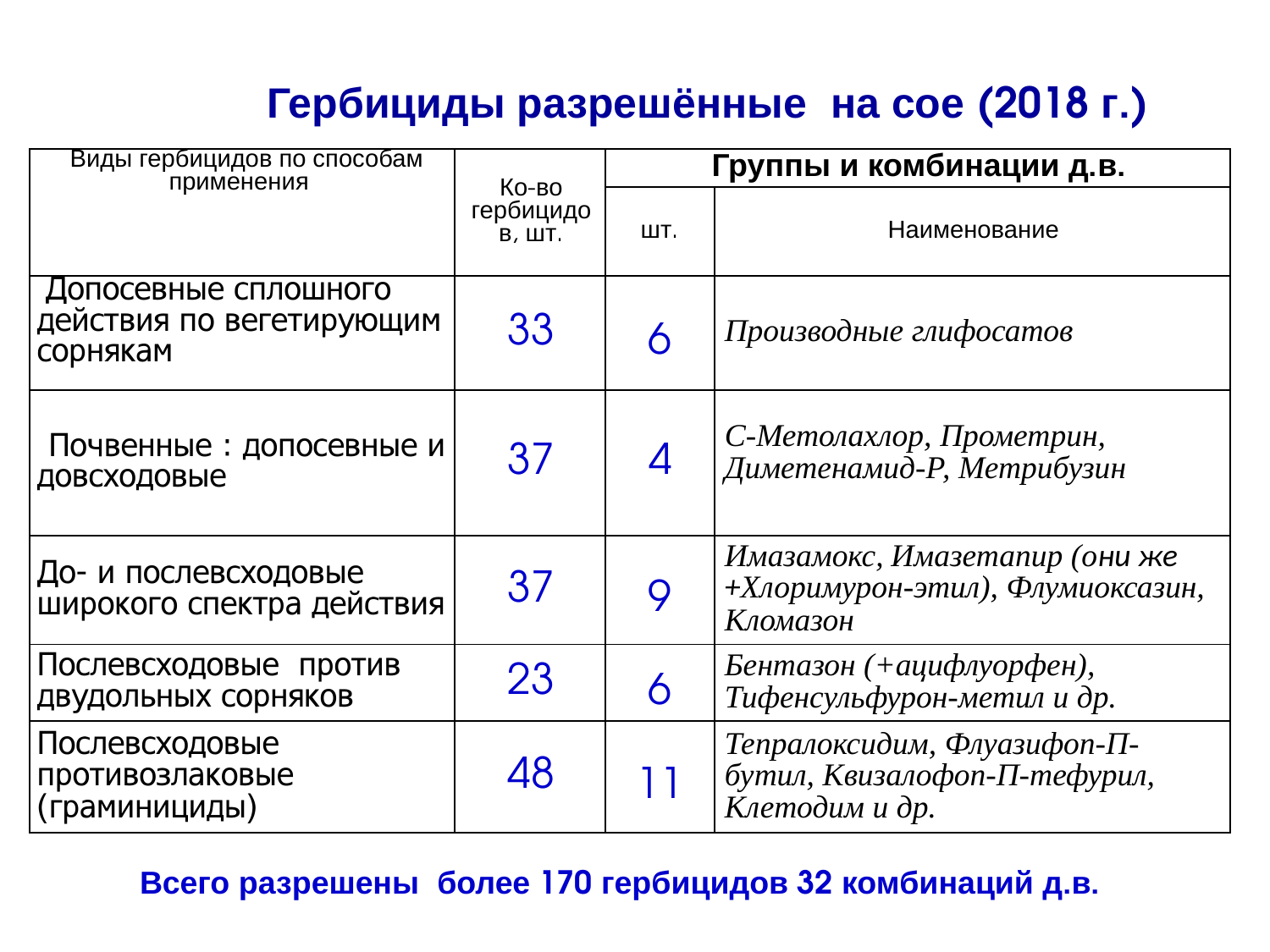

Гербициды разрешённые  на сое (2018 г.)

| Виды гербицидов по способам применения | Ко-во гербицидов, шт. | Группы и комбинации д.в. |  |
| --- | --- | --- | --- |
|  |  | шт. | Наименование |
| Допосевные сплошного действия по вегетирующим сорнякам | 33 | 6 | Производные глифосатов |
| Почвенные : допосевные и довсходовые | 37 | 4 | С-Метолахлор, Прометрин, Диметенамид-Р, Метрибузин |
| До- и послевсходовые широкого спектра действия | 37 | 9 | Имазамокс, Имазетапир (они же +Хлоримурон-этил), Флумиоксазин, Кломазон |
| Послевсходовые против двудольных сорняков | 23 | 6 | Бентазон (+ацифлуорфен), Тифенсульфурон-метил и др. |
| Послевсходовые противозлаковые (граминициды) | 48 | 11 | Тепралоксидим, Флуазифоп-П-бутил, Квизалофоп-П-тефурил, Клетодим и др. |
Всего разрешены  более 170 гербицидов 32 комбинаций д.в.